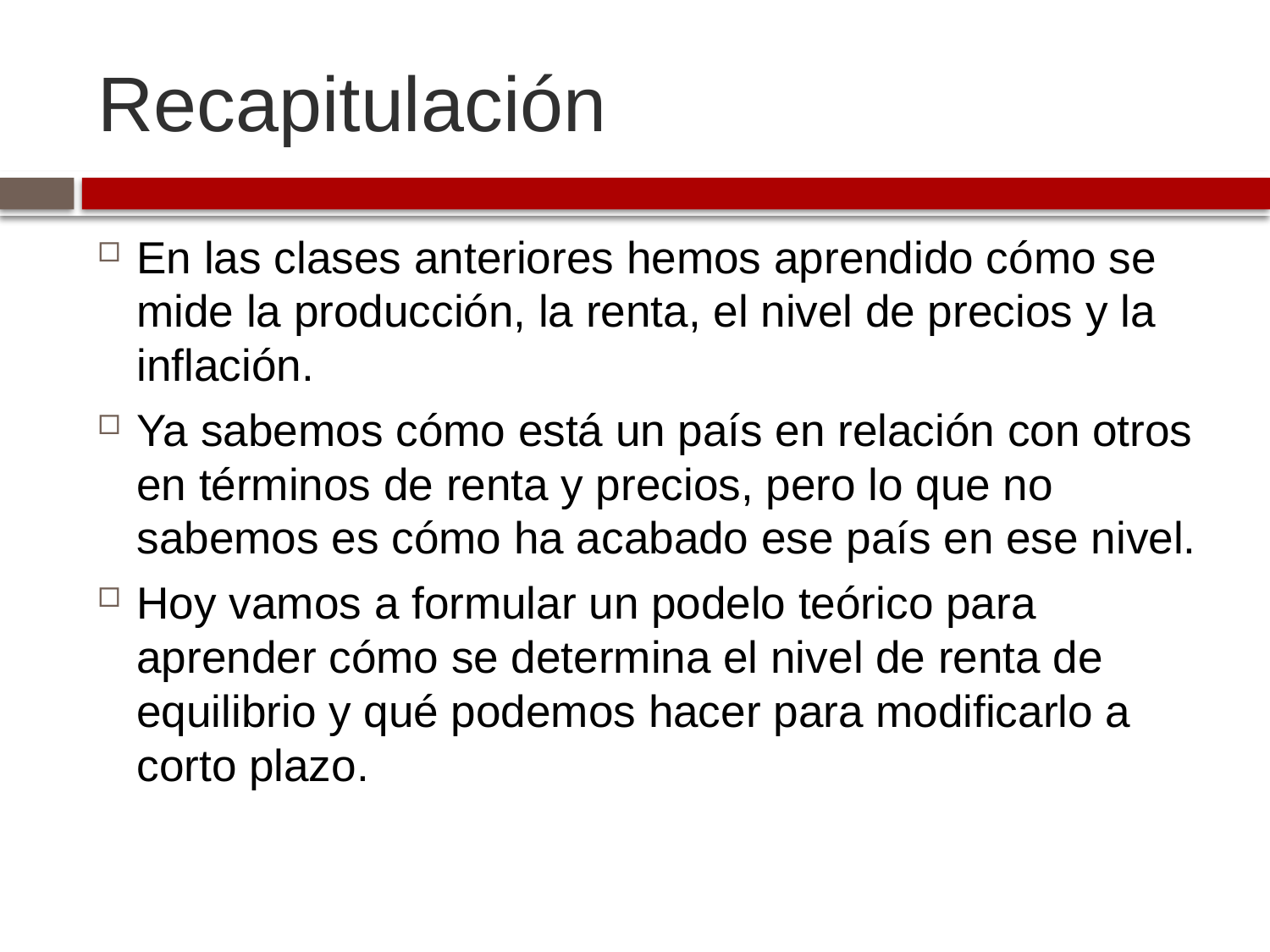

# Recapitulación
En las clases anteriores hemos aprendido cómo se mide la producción, la renta, el nivel de precios y la inflación.
Ya sabemos cómo está un país en relación con otros en términos de renta y precios, pero lo que no sabemos es cómo ha acabado ese país en ese nivel.
Hoy vamos a formular un podelo teórico para aprender cómo se determina el nivel de renta de equilibrio y qué podemos hacer para modificarlo a corto plazo.